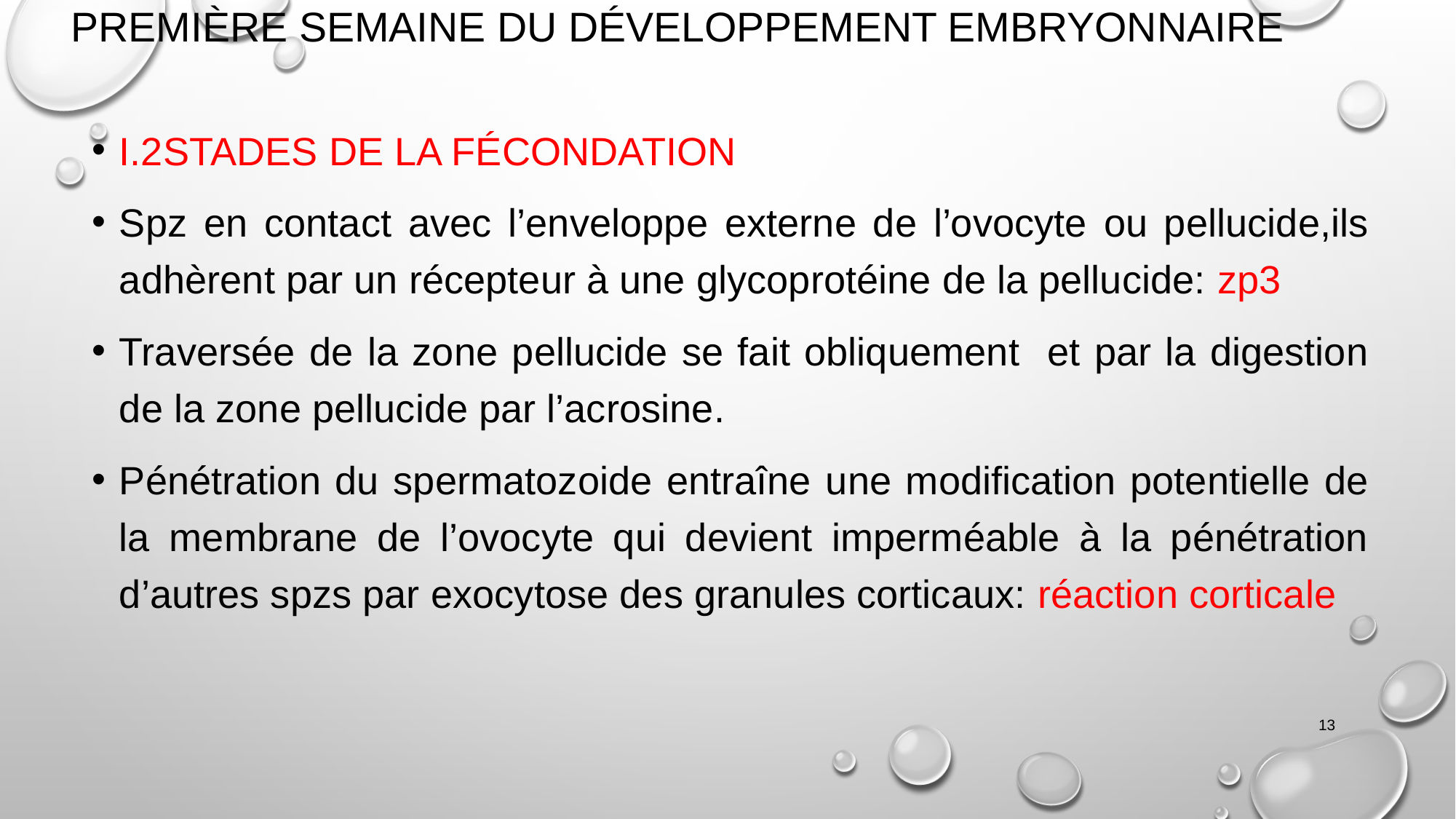

# Première semaine du développement embryonnaire
I.2Stades de la fécondation
Spz en contact avec l’enveloppe externe de l’ovocyte ou pellucide,ils adhèrent par un récepteur à une glycoprotéine de la pellucide: zp3
Traversée de la zone pellucide se fait obliquement  et par la digestion de la zone pellucide par l’acrosine.
Pénétration du spermatozoide entraîne une modification potentielle de la membrane de l’ovocyte qui devient imperméable à la pénétration d’autres spzs par exocytose des granules corticaux: réaction corticale

13